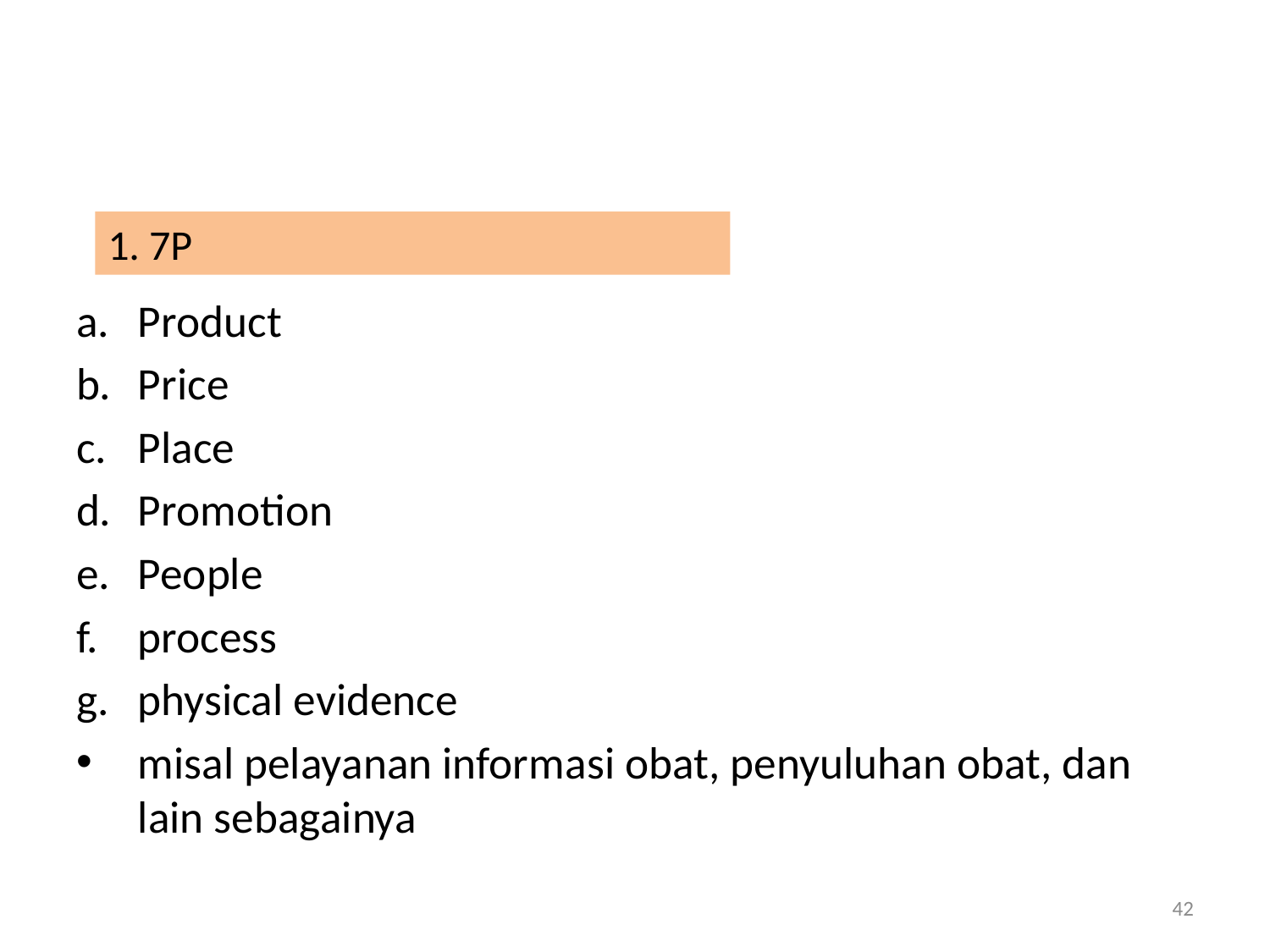

#
1. 7P

Product
Price
Place
Promotion
People
process
physical evidence
misal pelayanan informasi obat, penyuluhan obat, dan lain sebagainya
42